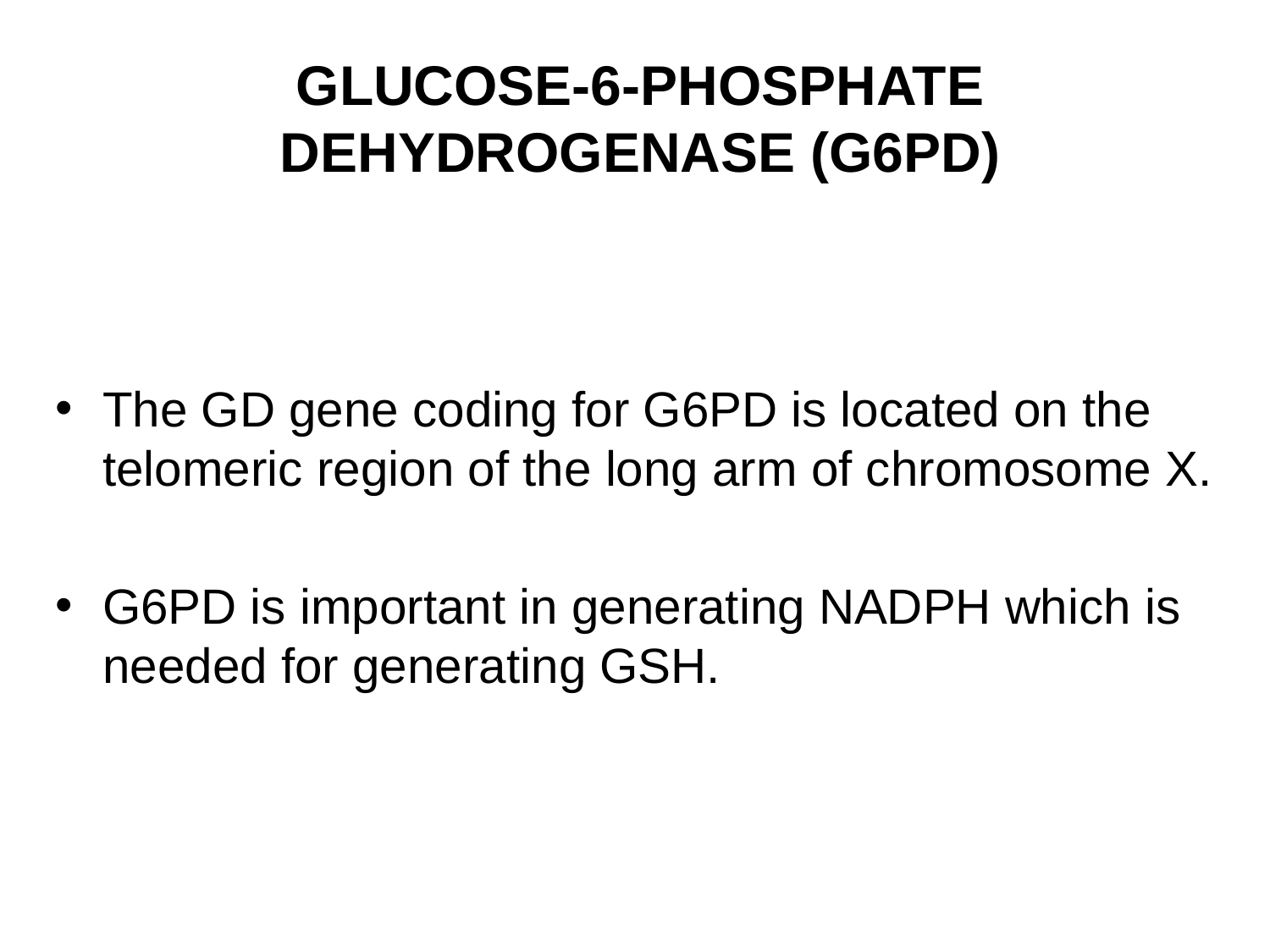

# GLUCOSE-6-PHOSPHATE DEHYDROGENASE (G6PD)

The GD gene coding for G6PD is located on the telomeric region of the long arm of chromosome X.

G6PD is important in generating NADPH which is needed for generating GSH.